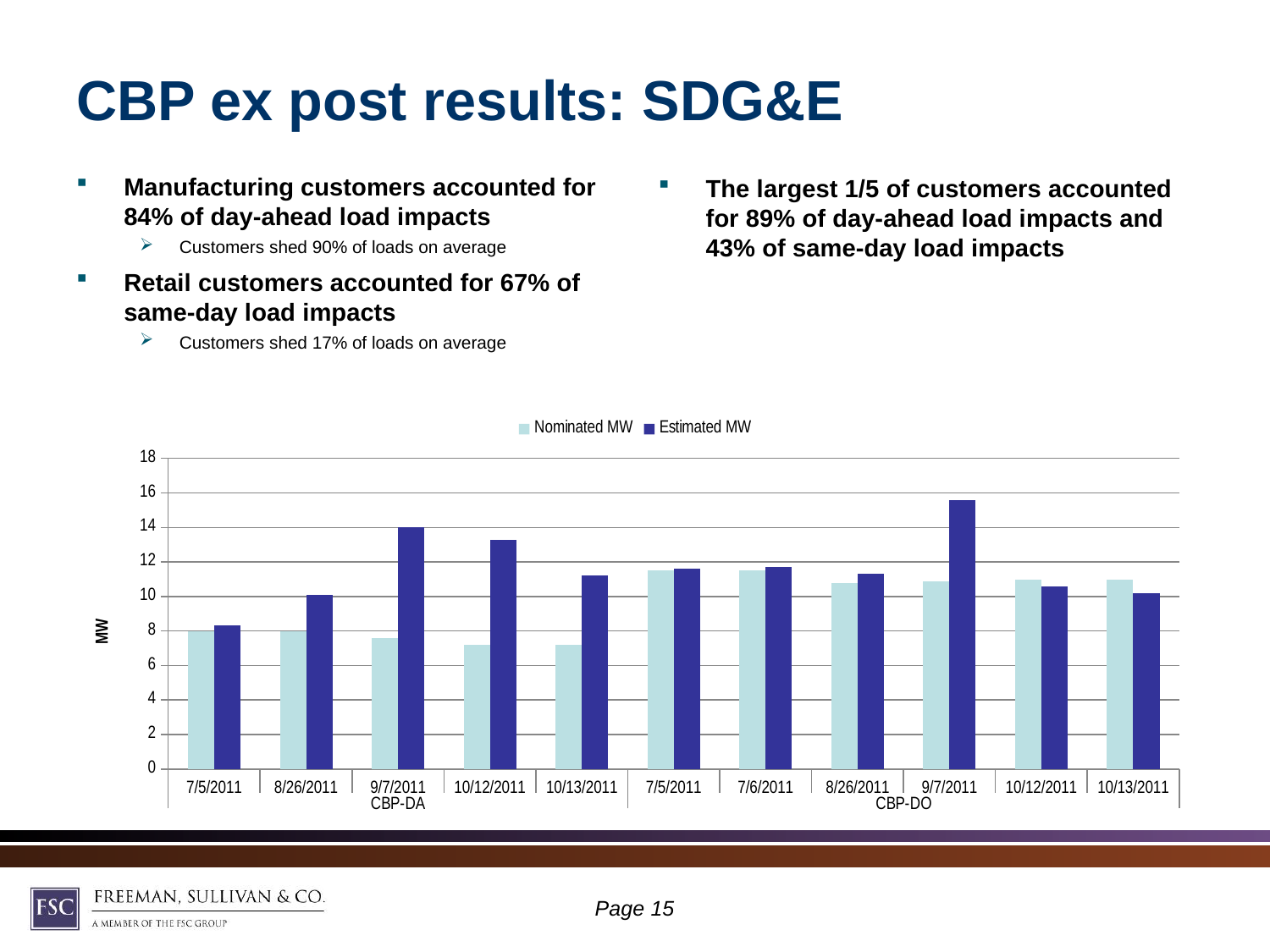

# CBP ex post results: SDG&E
Manufacturing customers accounted for 84% of day-ahead load impacts
Customers shed 90% of loads on average
Retail customers accounted for 67% of same-day load impacts
Customers shed 17% of loads on average
The largest 1/5 of customers accounted for 89% of day-ahead load impacts and 43% of same-day load impacts

### Chart

| Category | Nominated MW | Estimated MW |
|---|---|---|
| 7/5/2011 | 8.0 | 8.3 |
| 8/26/2011 | 8.0 | 10.1 |
| 9/7/2011 | 7.6 | 14.0 |
| 10/12/2011 | 7.2 | 13.3 |
| 10/13/2011 | 7.2 | 11.2 |
| 7/5/2011 | 11.5 | 11.6 |
| 7/6/2011 | 11.5 | 11.7 |
| 8/26/2011 | 10.8 | 11.3 |
| 9/7/2011 | 10.9 | 15.6 |
| 10/12/2011 | 11.0 | 10.6 |
| 10/13/2011 | 11.0 | 10.200000000000001 |
Page 15